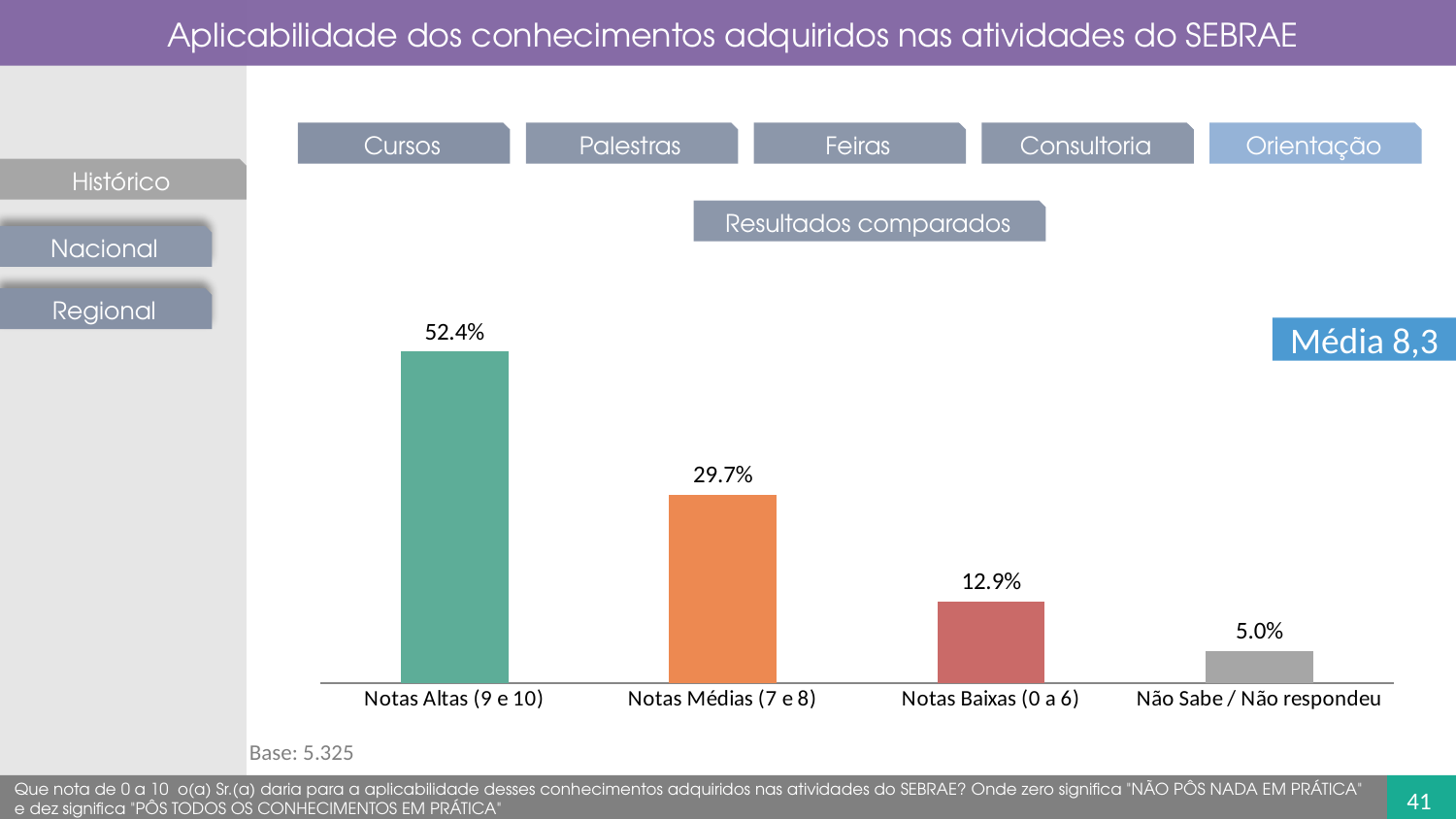

Aplicabilidade dos conhecimentos adquiridos nas atividades do SEBRAE
Cursos
Palestras
Feiras
Consultoria
Orientação
Histórico
Resultados comparados
Nacional
Regional

### Chart

| Category |  |
|---|---|
| Notas Altas (9 e 10) | 0.5239126697485218 |
| Notas Médias (7 e 8) | 0.2971242003371291 |
| Notas Baixas (0 a 6) | 0.12854739992103537 |
| Não Sabe / Não respondeu | 0.05041572999331275 |
Média 8,3
Base: 5.325

Que nota de 0 a 10  o(a) Sr.(a) daria para a aplicabilidade desses conhecimentos adquiridos nas atividades do SEBRAE? Onde zero significa "NÃO PÔS NADA EM PRÁTICA" e dez significa "PÔS TODOS OS CONHECIMENTOS EM PRÁTICA"

41